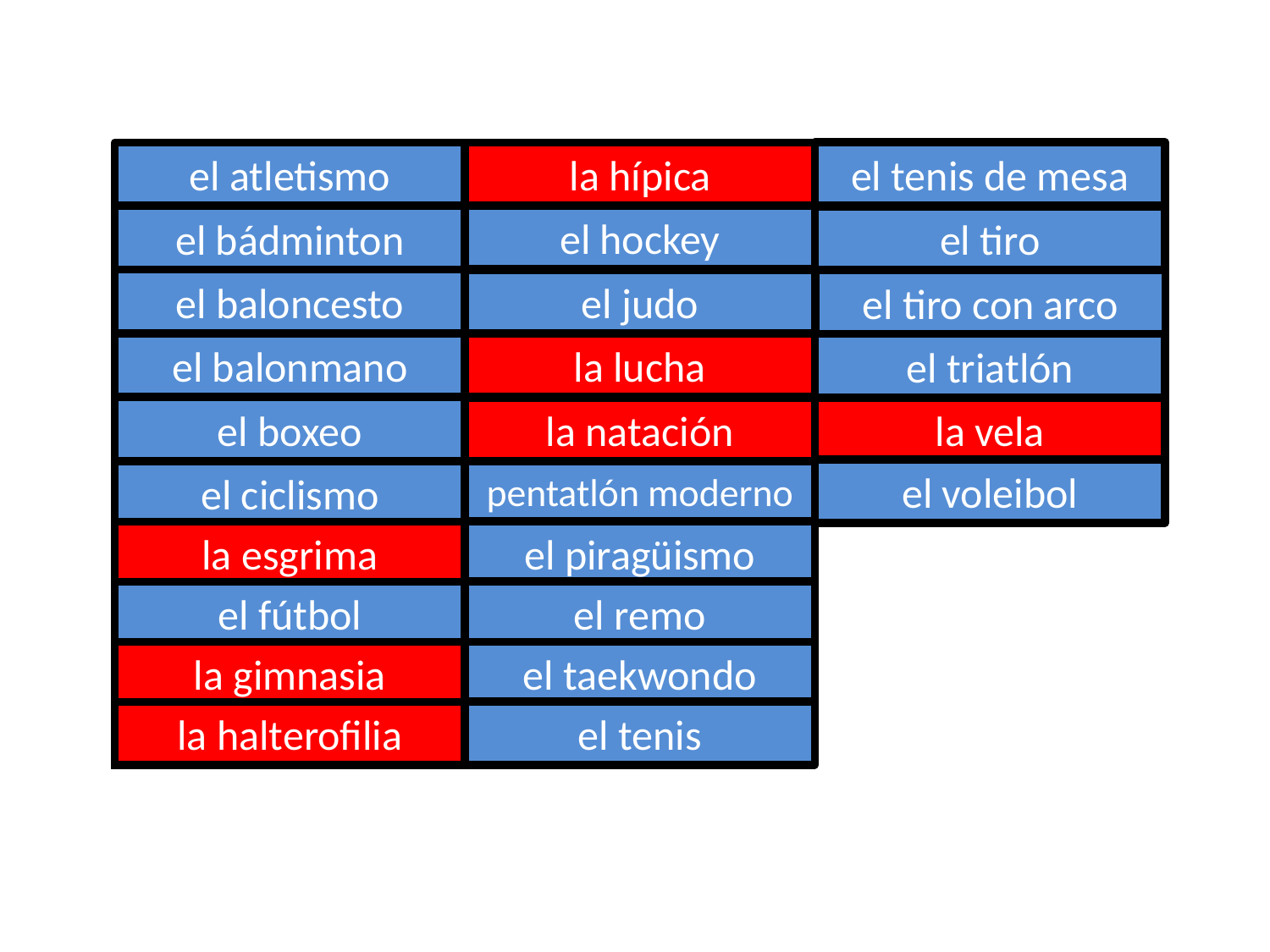

el tenis de mesa
el atletismo
la hípica
el hockey
el bádminton
el tiro
el baloncesto
el judo
el tiro con arco
el balonmano
la lucha
el triatlón
el boxeo
la vela
la natación
el voleibol
el ciclismo
pentatlón moderno
el piragüismo
la esgrima
el remo
el fútbol
la gimnasia
el taekwondo
el tenis
la halterofilia